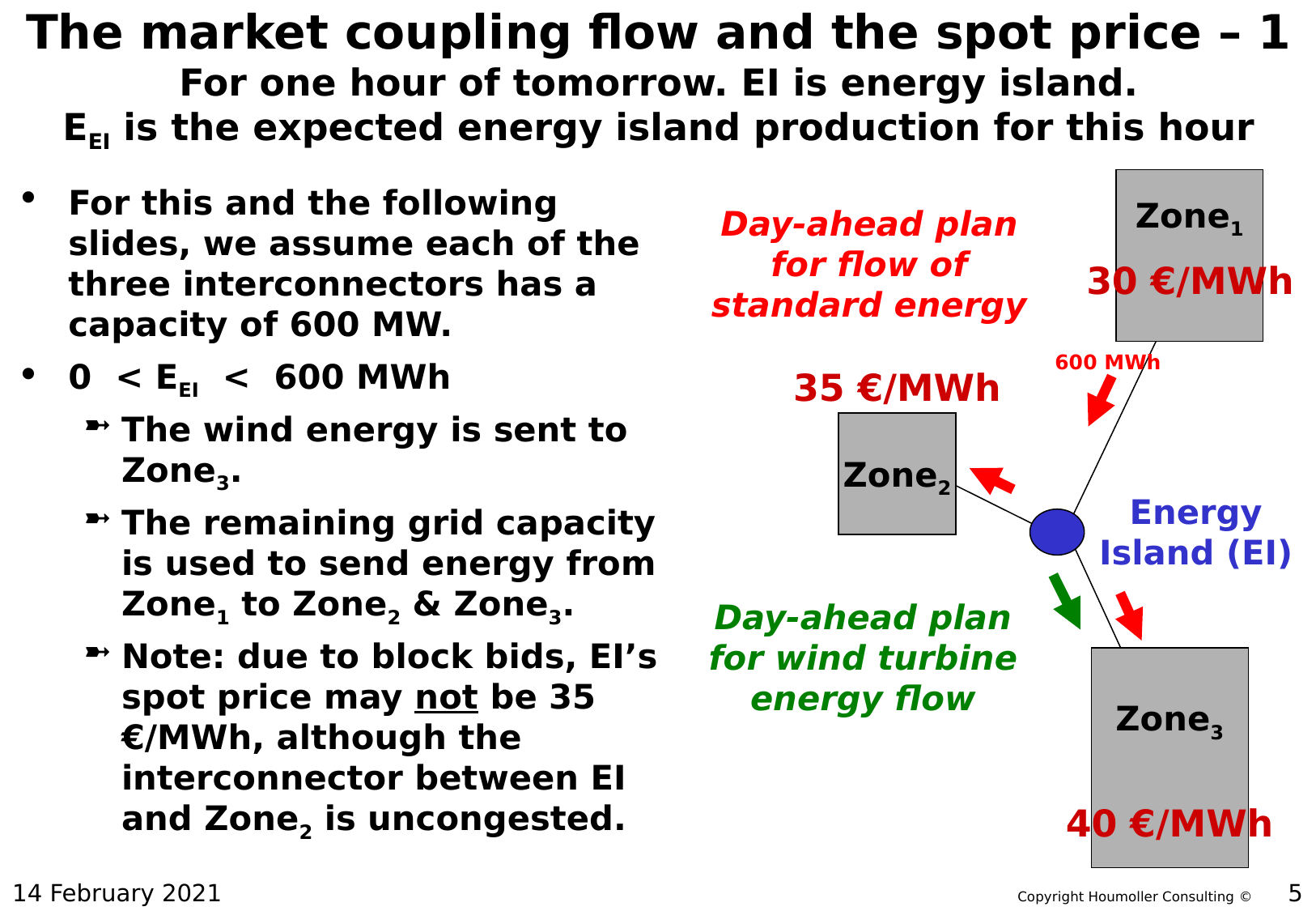

# The market coupling flow and the spot price – 1 For one hour of tomorrow. EI is energy island. EEI is the expected energy island production for this hour

For this and the following slides, we assume each of the three interconnectors has a capacity of 600 MW.
0  < EEI  <  600 MWh
The wind energy is sent to Zone3.
The remaining grid capacity is used to send energy from Zone1 to Zone2 & Zone3.
Note: due to block bids, EI’s spot price may not be 35 €/MWh, although the interconnector between EI and Zone2 is uncongested.
Zone1
Day-ahead plan
for flow of
standard energy
600 MWh

30 €/MWh

35 €/MWh

Zone2

Energy
Island (EI)

Day-ahead plan
for wind turbine
energy flow

Zone3
40 €/MWh
14 February 2021
5